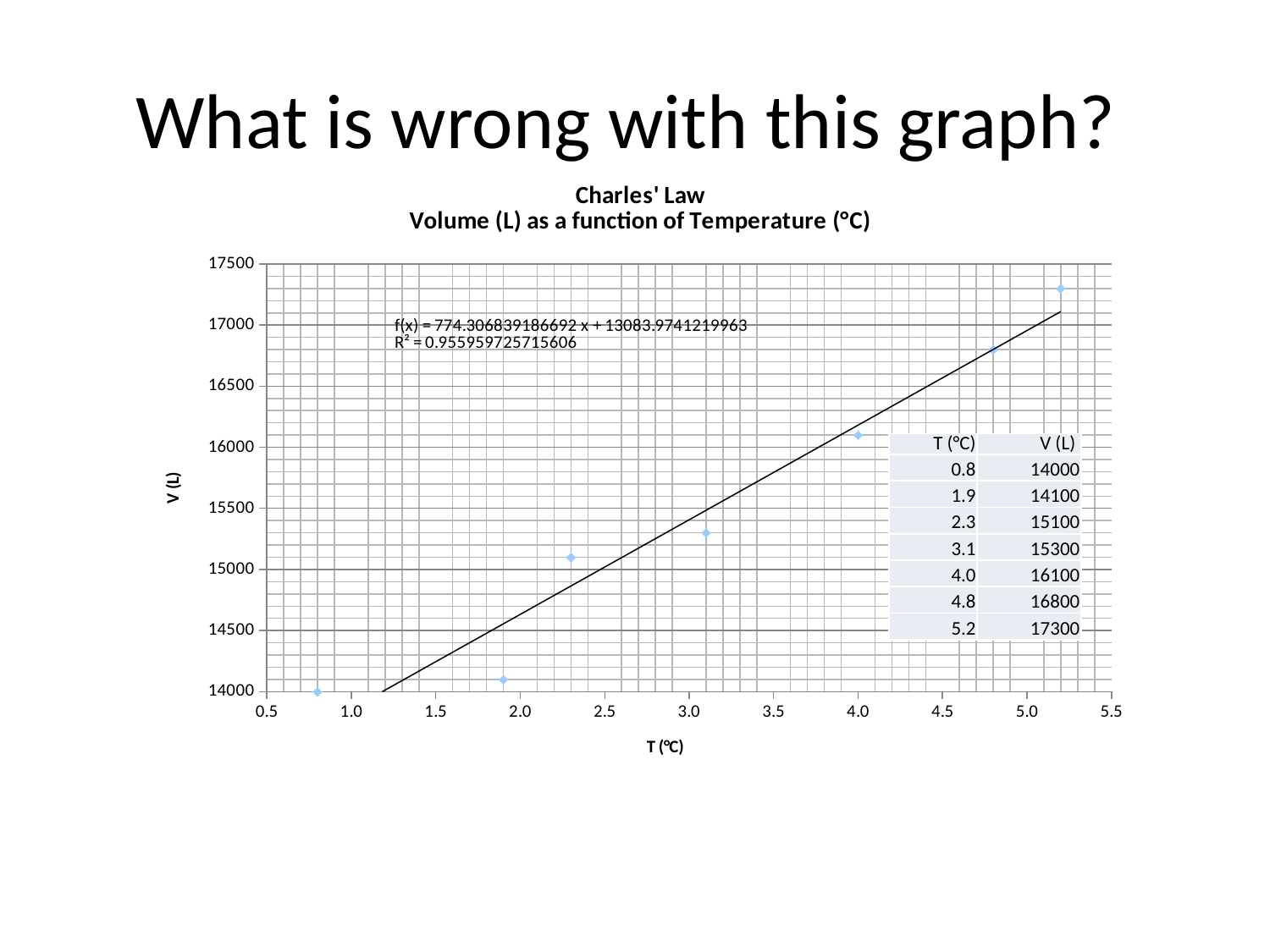

# What is wrong with this graph?

### Chart: Charles' Law
Volume (L) as a function of Temperature (°C)

| Category |  |
|---|---|
| T (°C) | V (L) |
| --- | --- |
| 0.8 | 14000 |
| 1.9 | 14100 |
| 2.3 | 15100 |
| 3.1 | 15300 |
| 4.0 | 16100 |
| 4.8 | 16800 |
| 5.2 | 17300 |